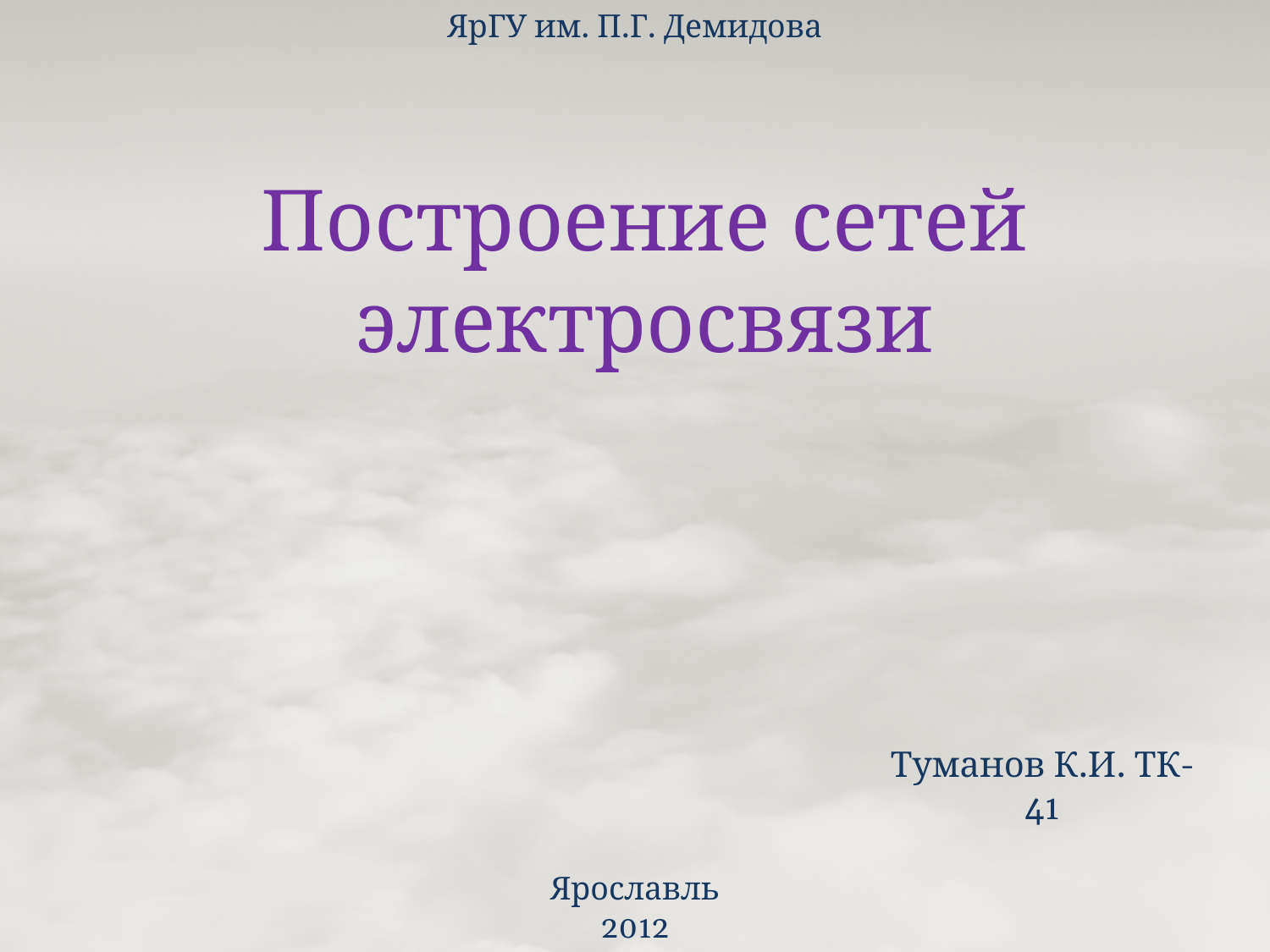

ЯрГУ им. П.Г. Демидова
# Построение сетей электросвязи
Туманов К.И. ТК-41
Ярославль
2012